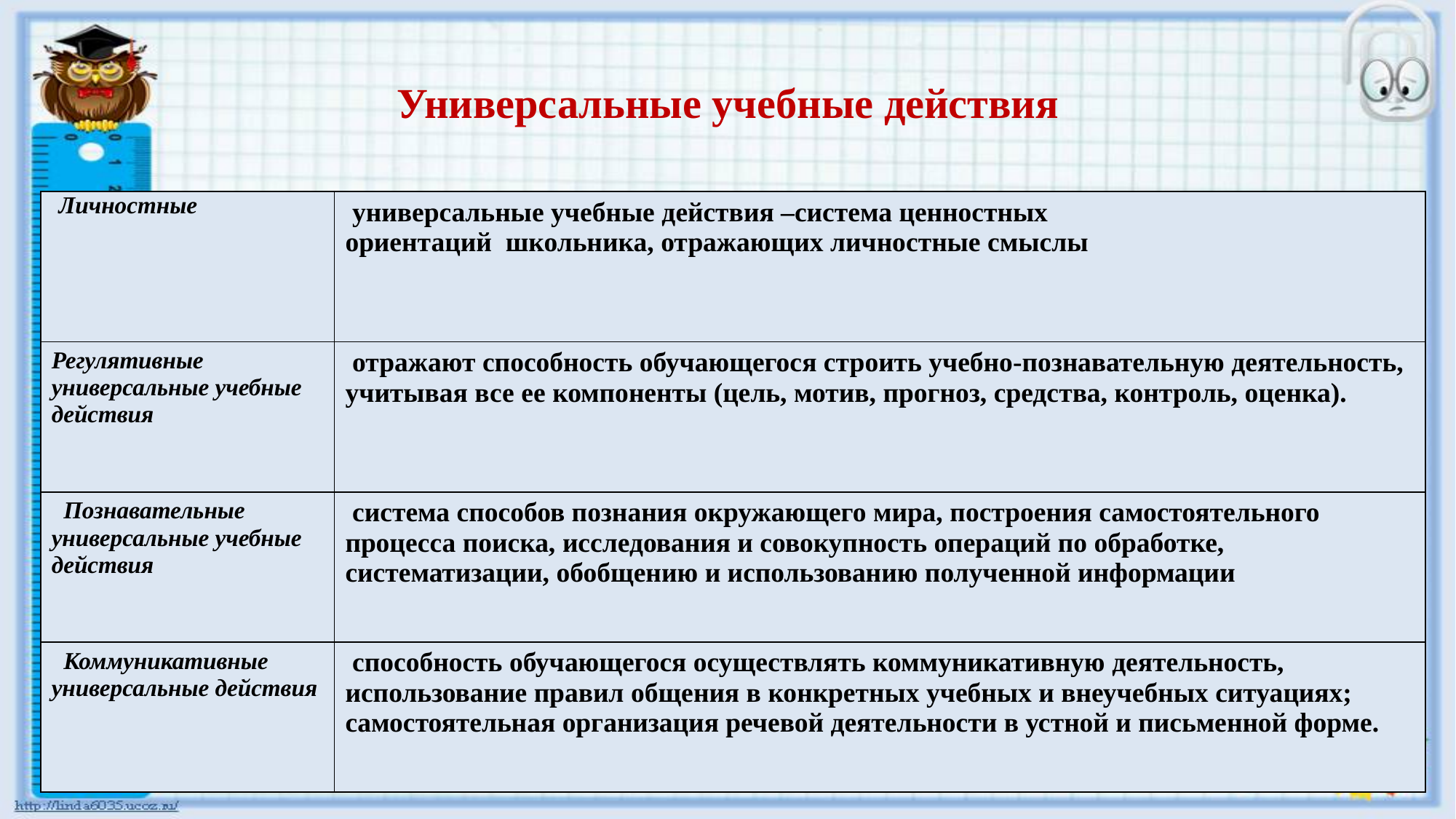

# Универсальные учебные действия
| Личностные | универсальные учебные действия –система ценностных ориентаций школьника, отражающих личностные смыслы |
| --- | --- |
| Регулятивные универсальные учебные действия | отражают способность обучающегося строить учебно-познавательную деятельность, учитывая все ее компоненты (цель, мотив, прогноз, средства, контроль, оценка). |
| Познавательные универсальные учебные действия | система способов познания окружающего мира, построения самостоятельного процесса поиска, исследования и совокупность операций по обработке, систематизации, обобщению и использованию полученной информации |
| Коммуникативные универсальные действия | способность обучающегося осуществлять коммуникативную деятельность, использование правил общения в конкретных учебных и внеучебных ситуациях; самостоятельная организация речевой деятельности в устной и письменной форме. |